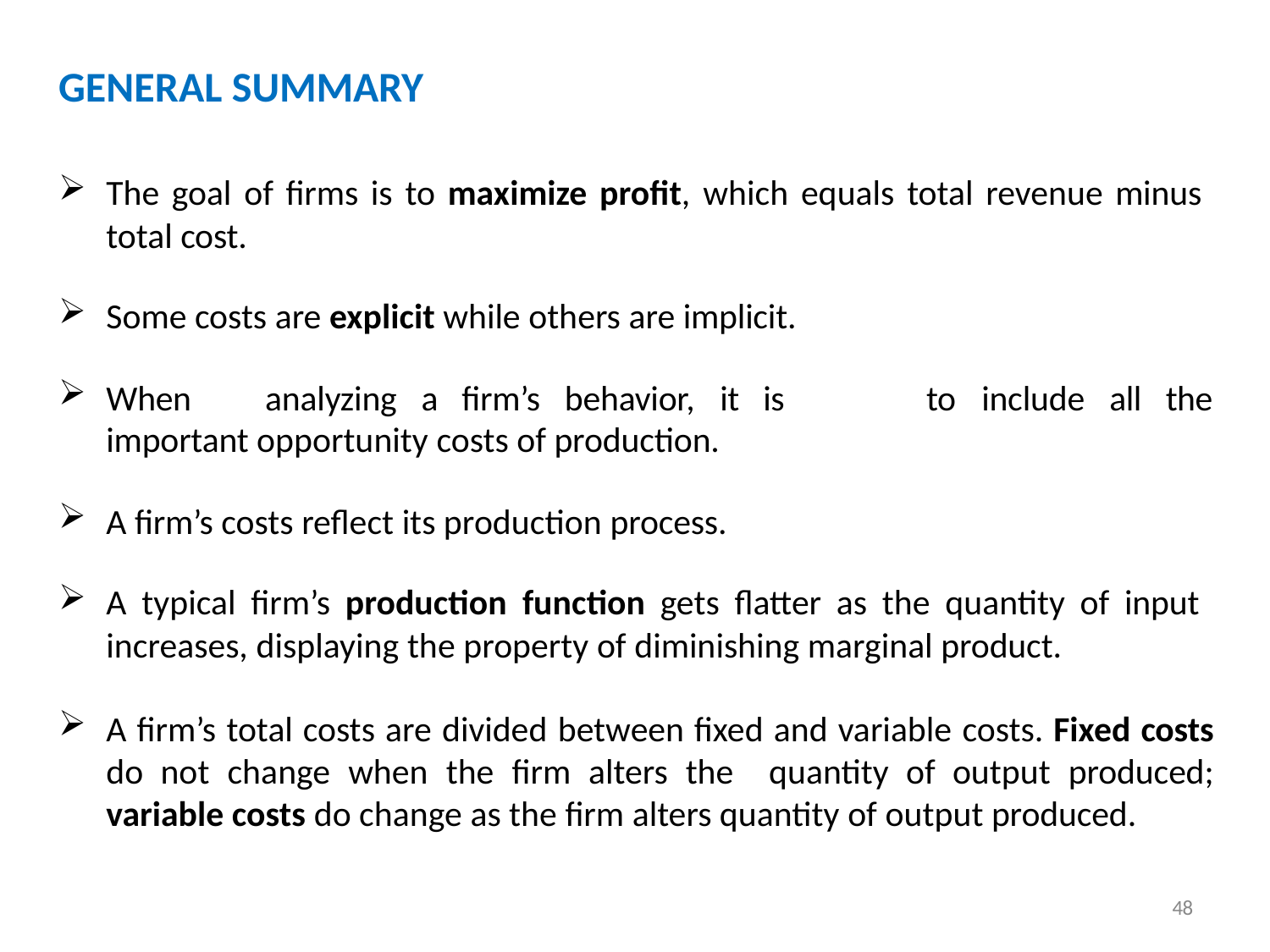

# GENERAL SUMMARY
The goal of firms is to maximize profit, which equals total revenue minus total cost.
Some costs are explicit while others are implicit.
When	analyzing	a	firm’s	behavior,	it	is	important opportunity costs of production.
to	include	all	the
A firm’s costs reflect its production process.
A typical firm’s production function gets flatter as the quantity of input
increases, displaying the property of diminishing marginal product.
A firm’s total costs are divided between fixed and variable costs. Fixed costs do not  change  when  the  firm  alters  the   quantity of output  produced; variable costs do change as the firm alters quantity of output produced.
48